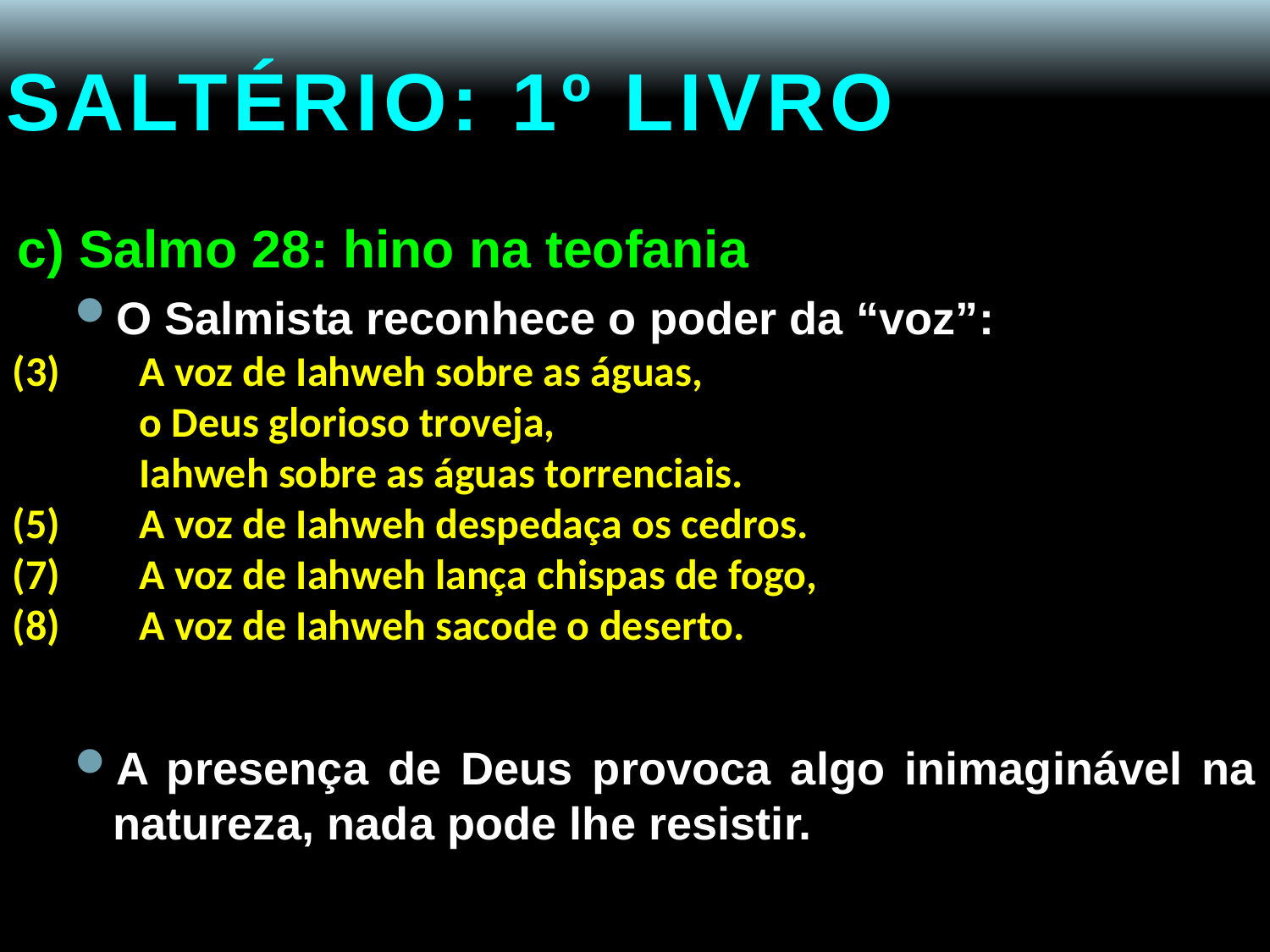

# SALTÉRIO: 1º LIVRO
c) Salmo 28: hino na teofania
O Salmista reconhece o poder da “voz”:
(3) 	A voz de Iahweh sobre as águas,
	o Deus glorioso troveja,
	Iahweh sobre as águas torrenciais.
(5) 	A voz de Iahweh despedaça os cedros.
(7) 	A voz de Iahweh lança chispas de fogo,
(8) 	A voz de Iahweh sacode o deserto.

A presença de Deus provoca algo inimaginável na natureza, nada pode lhe resistir.